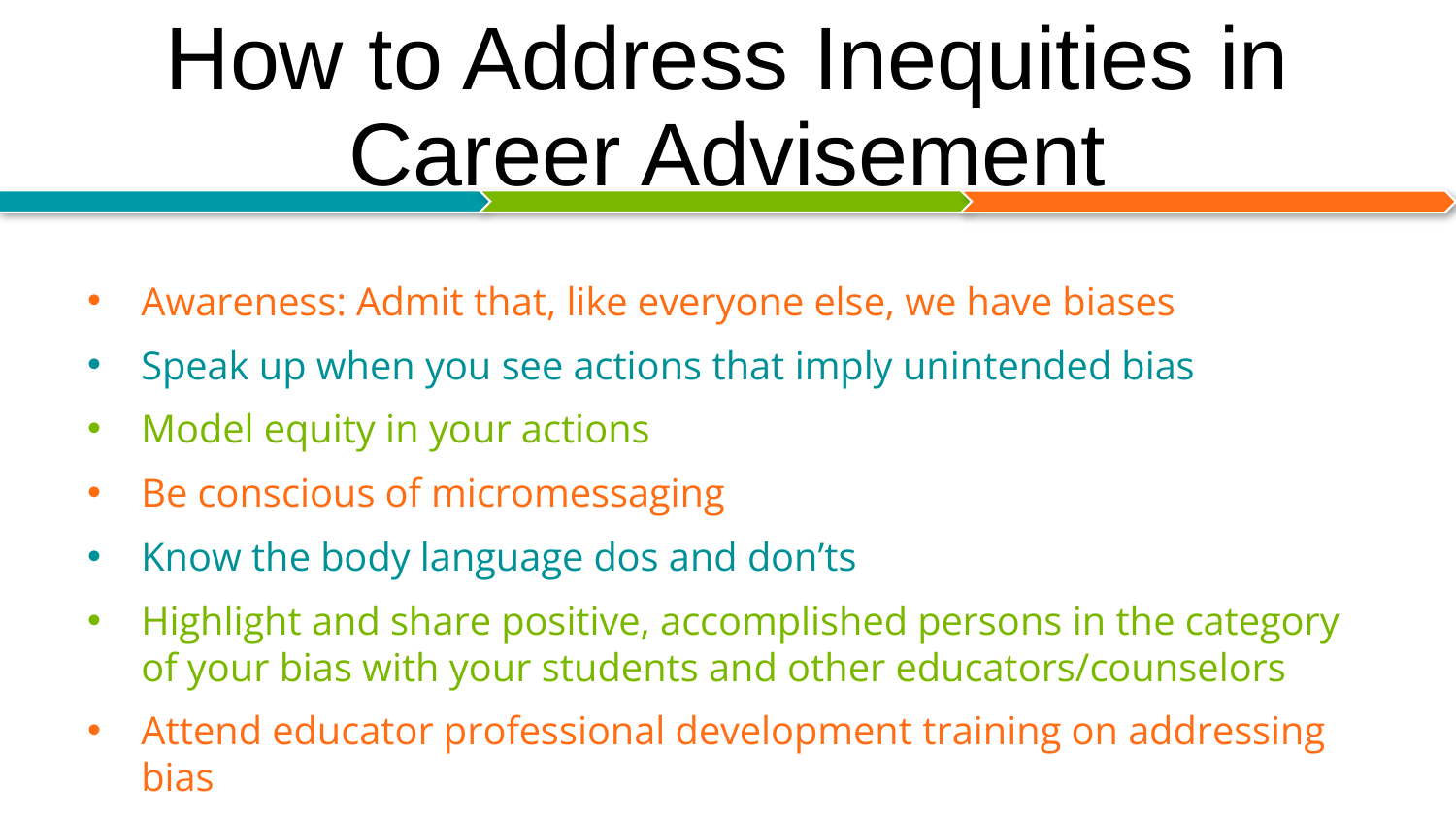

# How to Address Inequities in Career Advisement
Awareness: Admit that, like everyone else, we have biases
Speak up when you see actions that imply unintended bias
Model equity in your actions
Be conscious of micromessaging
Know the body language dos and don’ts
Highlight and share positive, accomplished persons in the category of your bias with your students and other educators/counselors
Attend educator professional development training on addressing bias